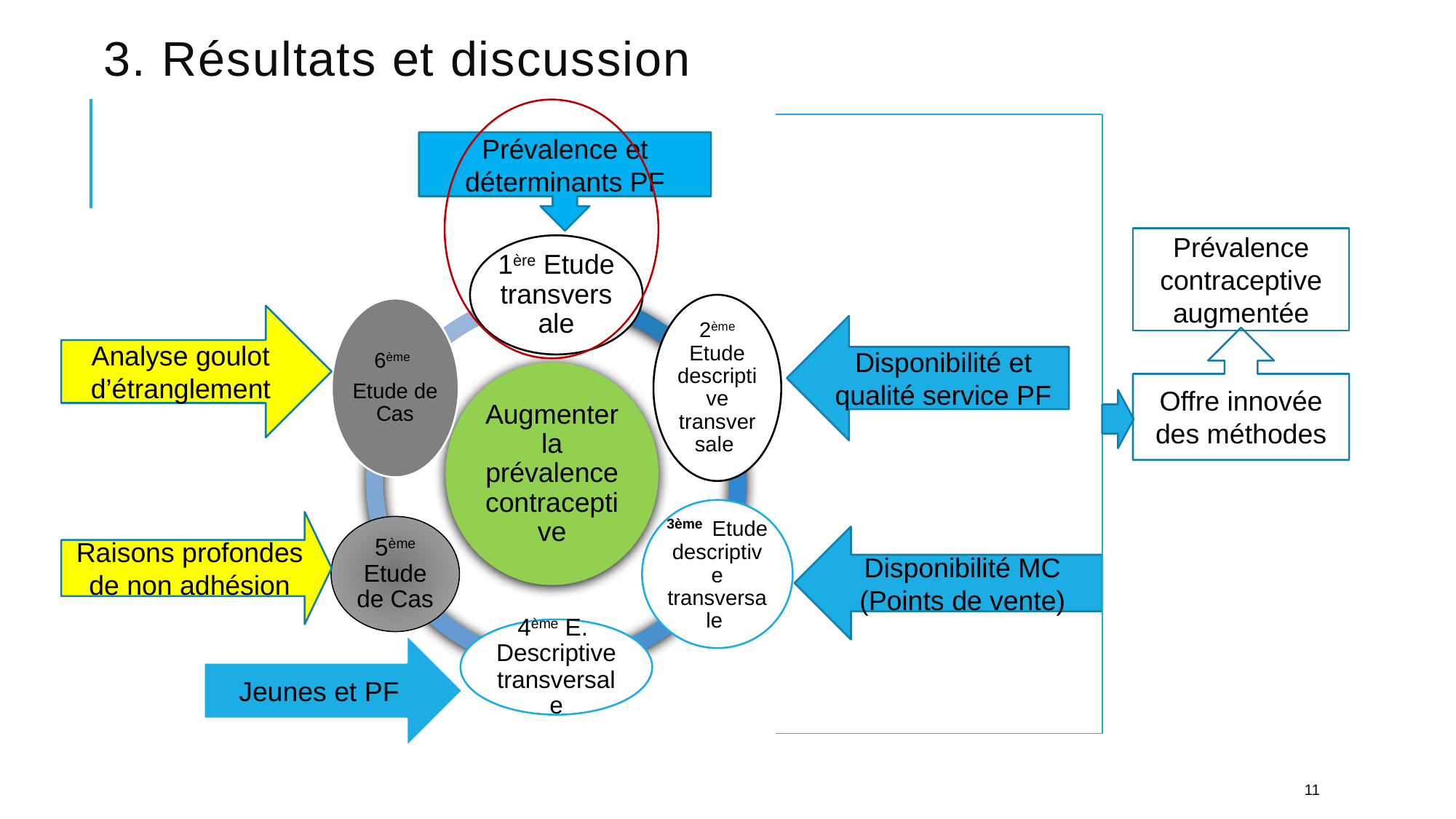

# 3. Résultats et discussion

Prévalence et déterminants PF
Analyse goulot d’étranglement
Disponibilité et qualité service PF
Raisons profondes de non adhésion
Disponibilité MC (Points de vente)
Jeunes et PF
Prévalence contraceptive augmentée
Augmenter la prévalence contraceptive
1ère Etude transversale
2ème Etude descriptive transversale
3ème  Etude descriptive transversale
4ème E.  Descriptive transversale
5ème Etude de Cas
6ème
Etude de Cas
Offre innovée des méthodes
11